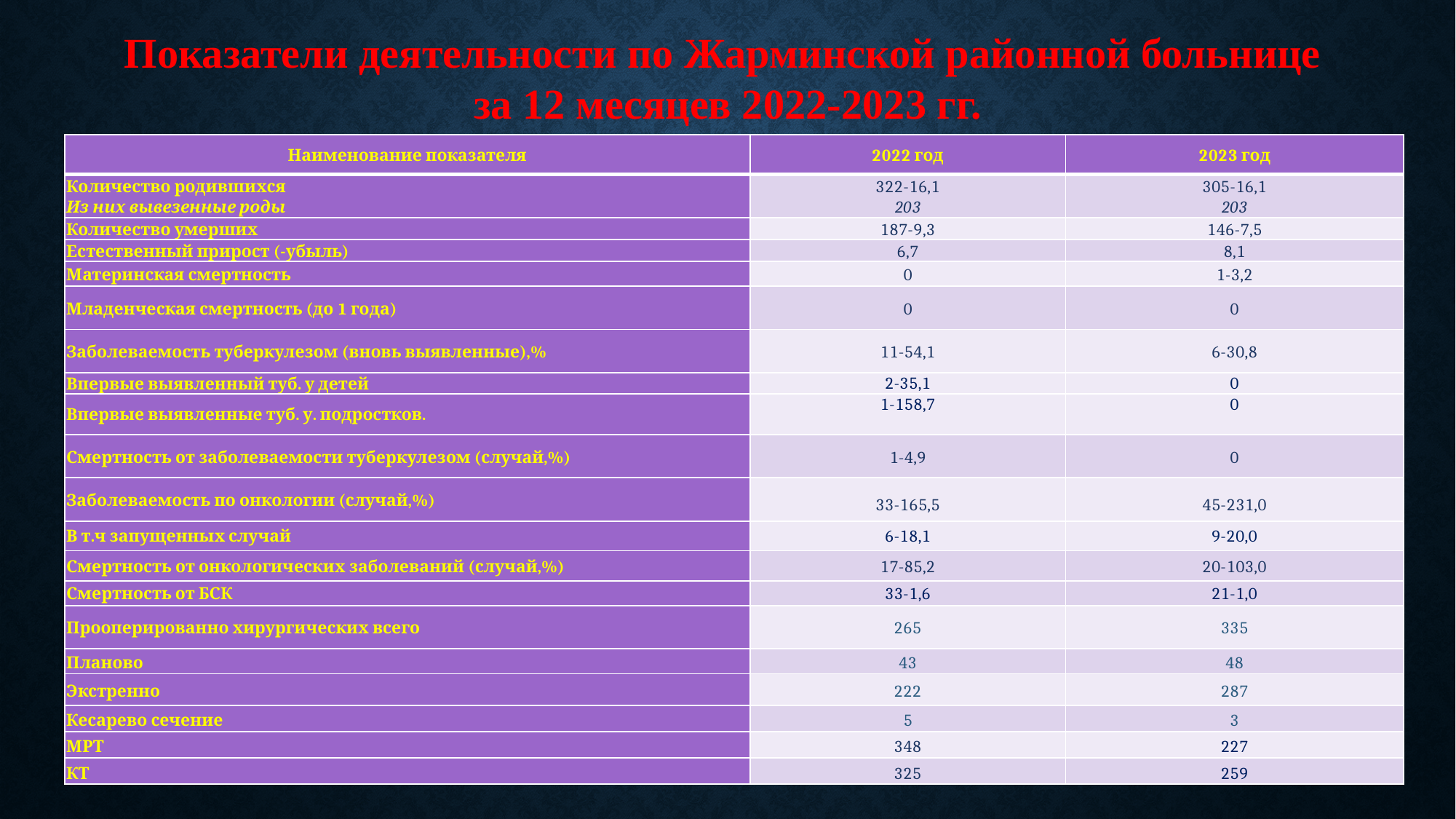

Показатели деятельности по Жарминской районной больнице
за 12 месяцев 2022-2023 гг.
| Наименование показателя | 2022 год | 2023 год |
| --- | --- | --- |
| Количество родившихся Из них вывезенные роды | 322-16,1 203 | 305-16,1 203 |
| Количество умерших | 187-9,3 | 146-7,5 |
| Естественный прирост (-убыль) | 6,7 | 8,1 |
| Материнская смертность | 0 | 1-3,2 |
| Младенческая смертность (до 1 года) | 0 | 0 |
| Заболеваемость туберкулезом (вновь выявленные),% | 11-54,1 | 6-30,8 |
| Впервые выявленный туб. у детей | 2-35,1 | 0 |
| Впервые выявленные туб. у. подростков. | 1-158,7 | 0 |
| Смертность от заболеваемости туберкулезом (случай,%) | 1-4,9 | 0 |
| Заболеваемость по онкологии (случай,%) | 33-165,5 | 45-231,0 |
| В т.ч запущенных случай | 6-18,1 | 9-20,0 |
| Смертность от онкологических заболеваний (случай,%) | 17-85,2 | 20-103,0 |
| Смертность от БСК | 33-1,6 | 21-1,0 |
| Прооперированно хирургических всего | 265 | 335 |
| Планово | 43 | 48 |
| Экстренно | 222 | 287 |
| Кесарево сечение | 5 | 3 |
| МРТ | 348 | 227 |
| КТ | 325 | 259 |